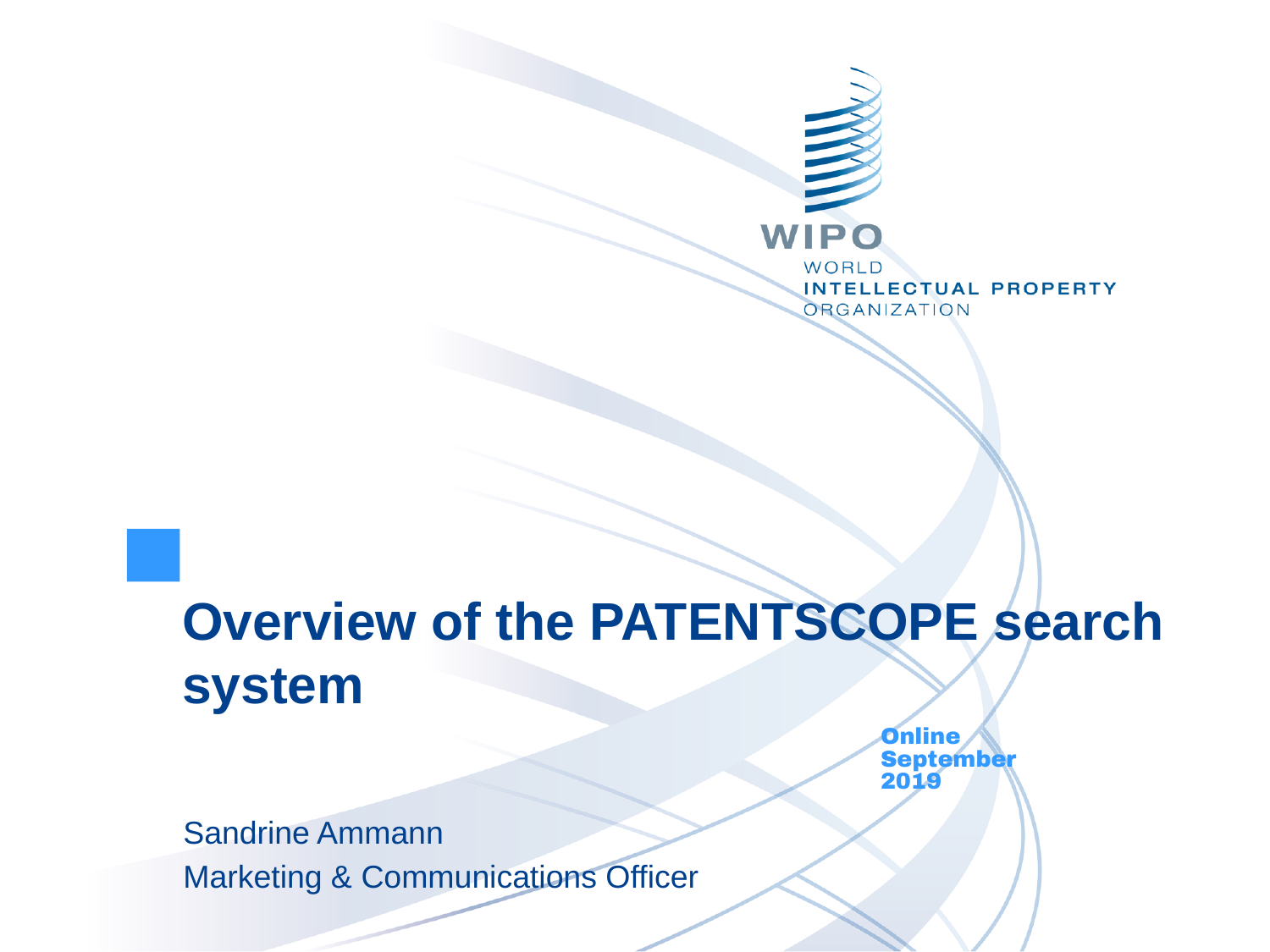

Overview of the PATENTSCOPE search system
Online
September
2019

Sandrine Ammann
Marketing & Communications Officer